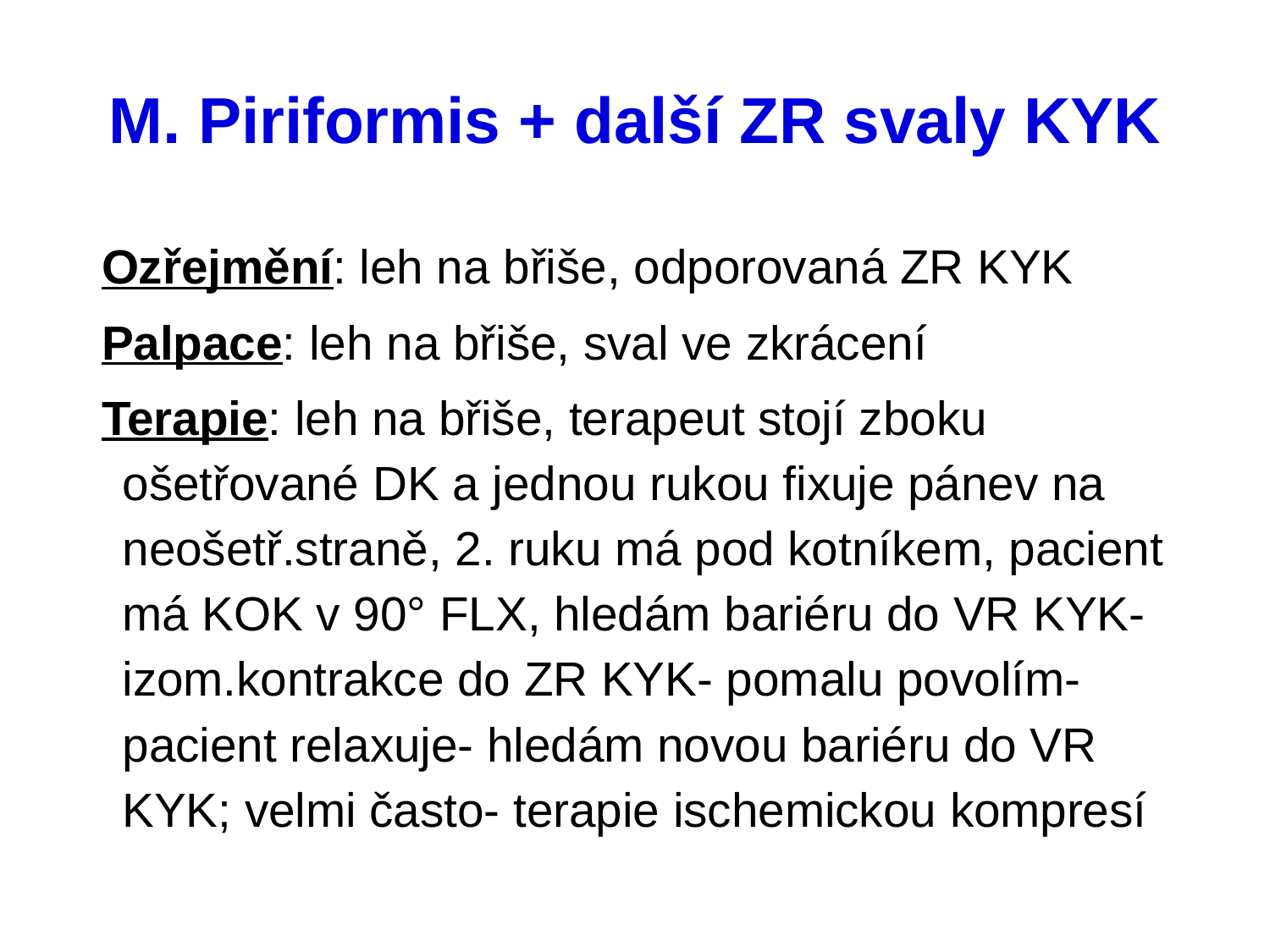

# M. Piriformis + další ZR svaly KYK
Ozřejmění: leh na břiše, odporovaná ZR KYK
Palpace: leh na břiše, sval ve zkrácení
Terapie: leh na břiše, terapeut stojí zboku ošetřované DK a jednou rukou fixuje pánev na neošetř.straně, 2. ruku má pod kotníkem, pacient má KOK v 90° FLX, hledám bariéru do VR KYK- izom.kontrakce do ZR KYK- pomalu povolím- pacient relaxuje- hledám novou bariéru do VR KYK; velmi často- terapie ischemickou kompresí